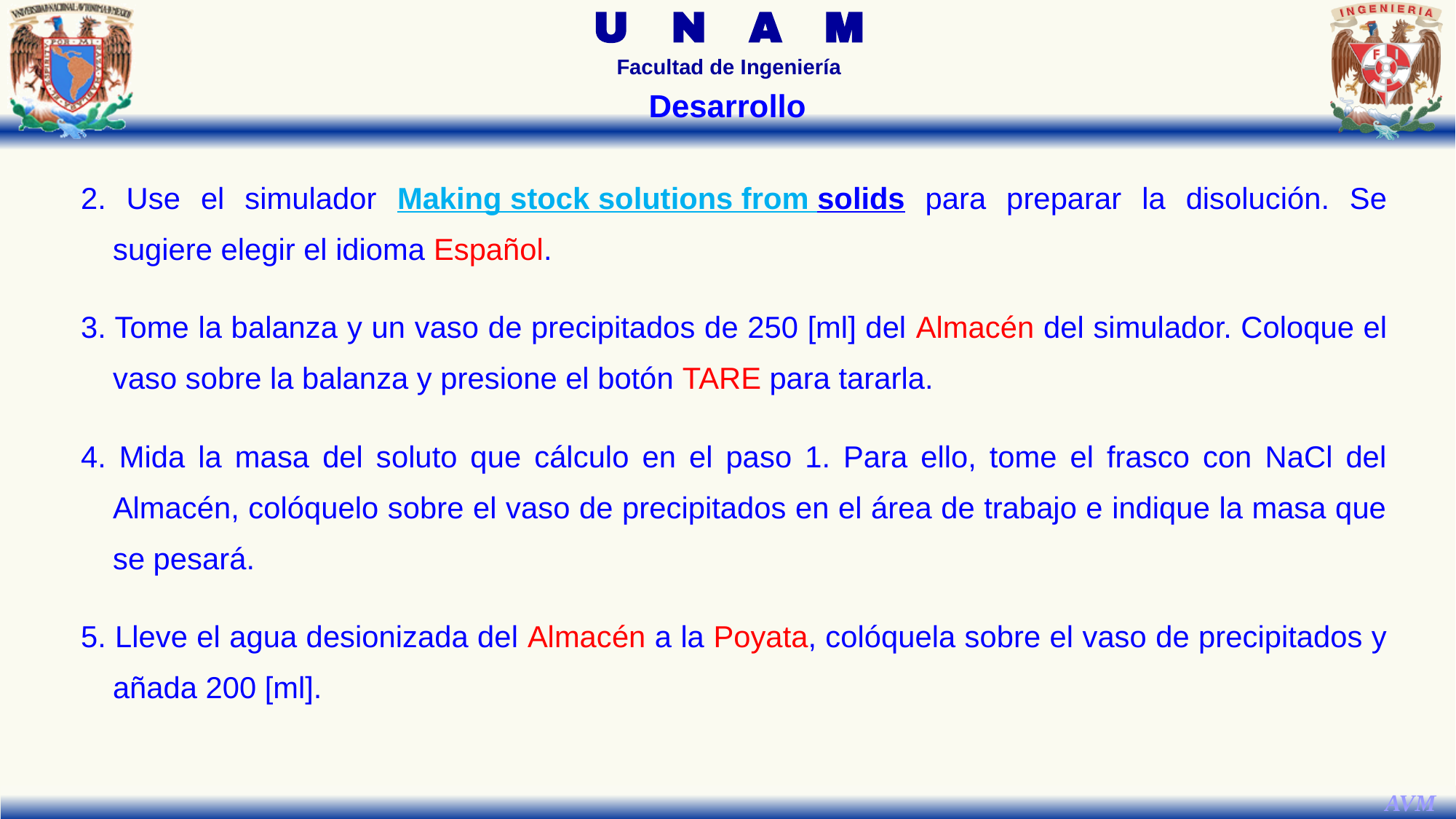

Desarrollo
2. Use el simulador Making stock solutions from solids para preparar la disolución. Se sugiere elegir el idioma Español.
3. Tome la balanza y un vaso de precipitados de 250 [ml] del Almacén del simulador. Coloque el vaso sobre la balanza y presione el botón TARE para tararla.
4. Mida la masa del soluto que cálculo en el paso 1. Para ello, tome el frasco con NaCl del Almacén, colóquelo sobre el vaso de precipitados en el área de trabajo e indique la masa que se pesará.
5. Lleve el agua desionizada del Almacén a la Poyata, colóquela sobre el vaso de precipitados y añada 200 [ml].